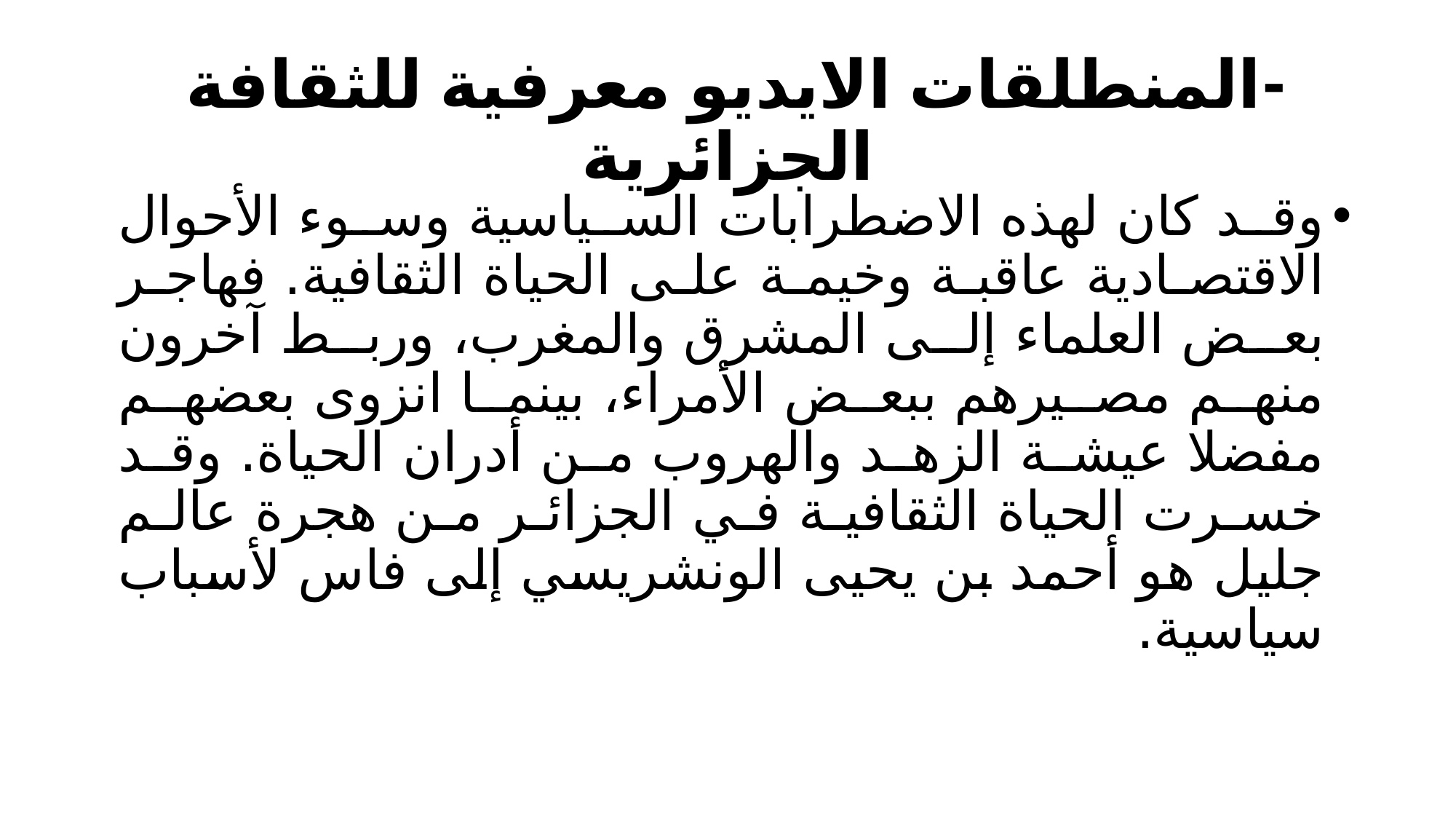

# -	المنطلقات الايديو معرفية للثقافة  الجزائرية
وقد كان لهذه الاضطرابات السياسية وسوء الأحوال الاقتصادية عاقبة وخيمة على الحياة الثقافية. فهاجر بعض العلماء إلى المشرق والمغرب، وربط آخرون منهم مصيرهم ببعض الأمراء، بينما انزوى بعضهم مفضلا عيشة الزهد والهروب من أدران الحياة. وقد خسرت الحياة الثقافية في الجزائر من هجرة عالم جليل هو أحمد بن يحيى الونشريسي إلى فاس لأسباب سياسية.